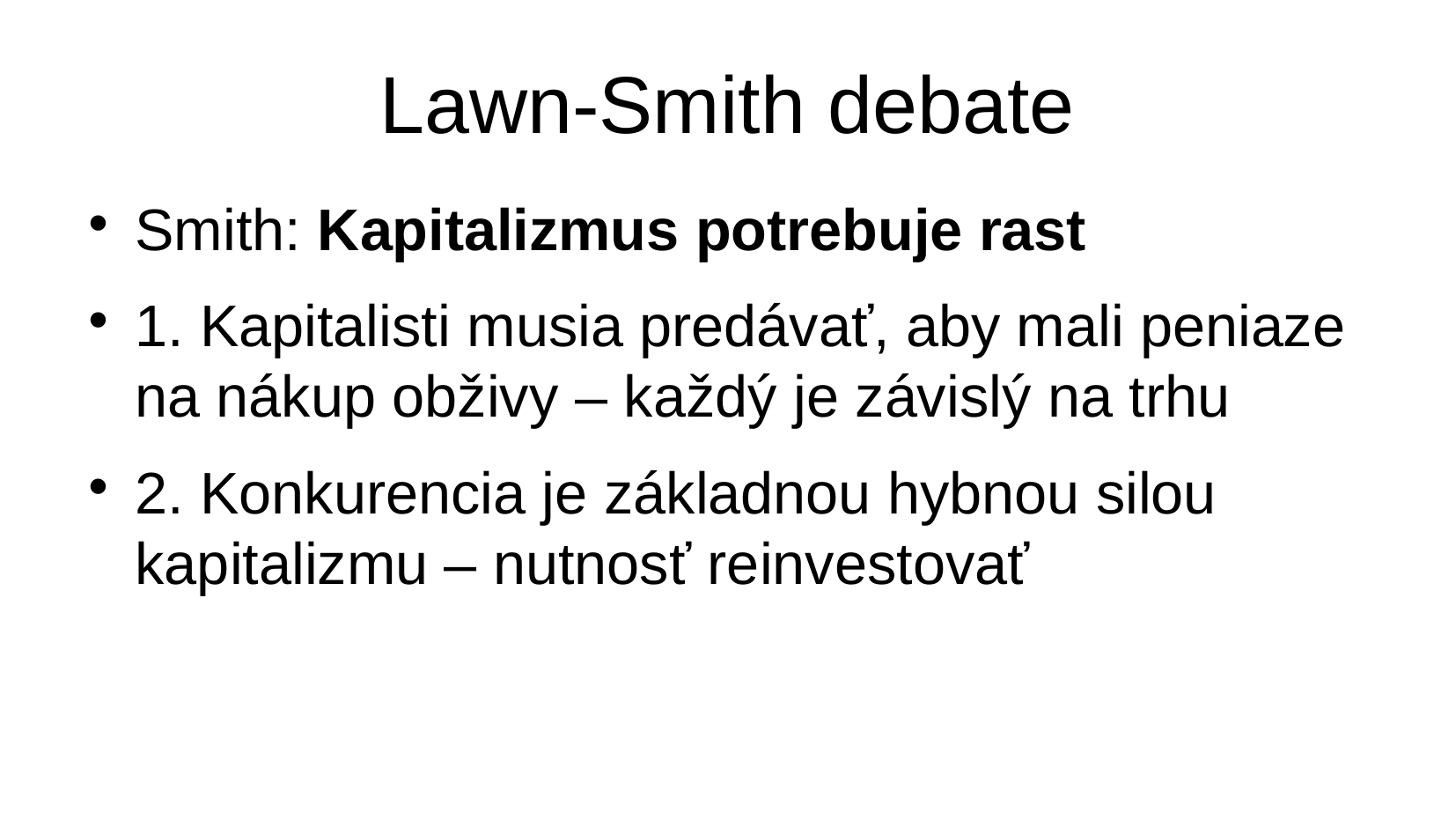

Lawn-Smith debate
Smith: Kapitalizmus potrebuje rast
1. Kapitalisti musia predávať, aby mali peniaze na nákup obživy – každý je závislý na trhu
2. Konkurencia je základnou hybnou silou kapitalizmu – nutnosť reinvestovať